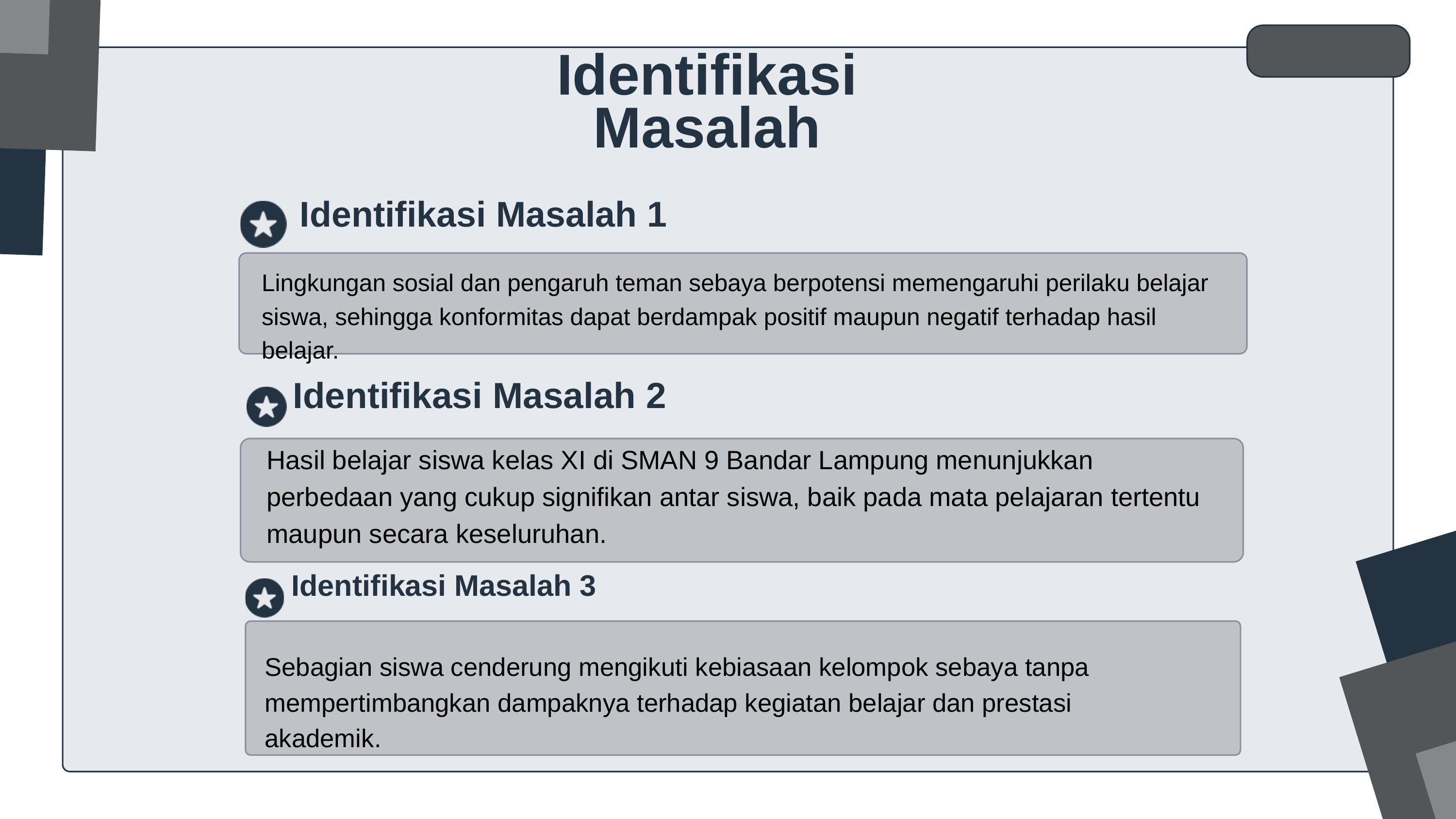

Identifikasi Masalah

Identifikasi Masalah 1

Lingkungan sosial dan pengaruh teman sebaya berpotensi memengaruhi perilaku belajar siswa, sehingga konformitas dapat berdampak positif maupun negatif terhadap hasil belajar.

Identifikasi Masalah 2
Hasil belajar siswa kelas XI di SMAN 9 Bandar Lampung menunjukkan perbedaan yang cukup signifikan antar siswa, baik pada mata pelajaran tertentu maupun secara keseluruhan.

Identifikasi Masalah 3

Sebagian siswa cenderung mengikuti kebiasaan kelompok sebaya tanpa mempertimbangkan dampaknya terhadap kegiatan belajar dan prestasi akademik.